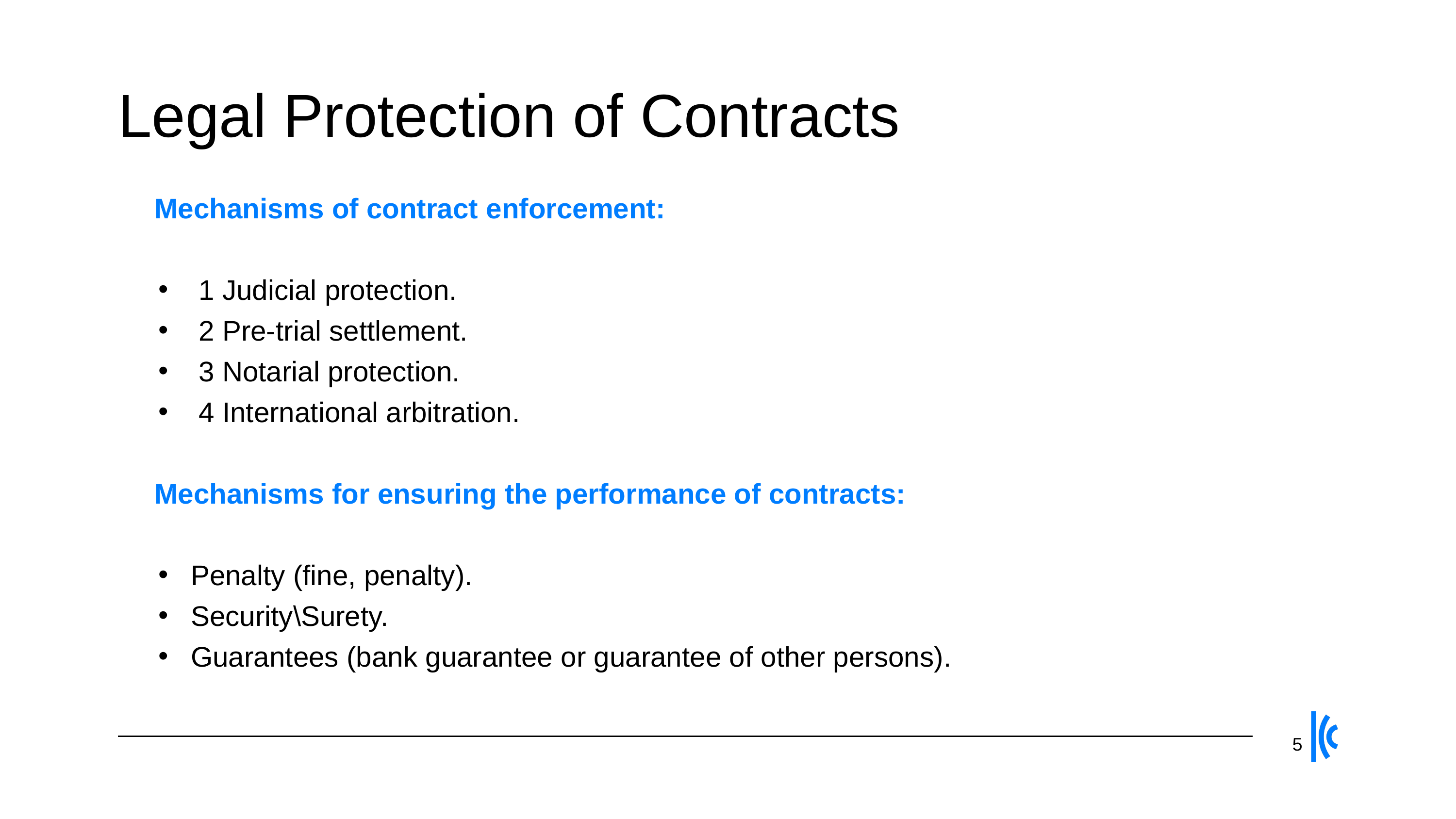

Legal Protection of Contracts
Mechanisms of contract enforcement:

 1 Judicial protection.
 2 Pre-trial settlement.
 3 Notarial protection.
 4 International arbitration.

Mechanisms for ensuring the performance of contracts:

Penalty (fine, penalty).
Security\Surety.
Guarantees (bank guarantee or guarantee of other persons).

5